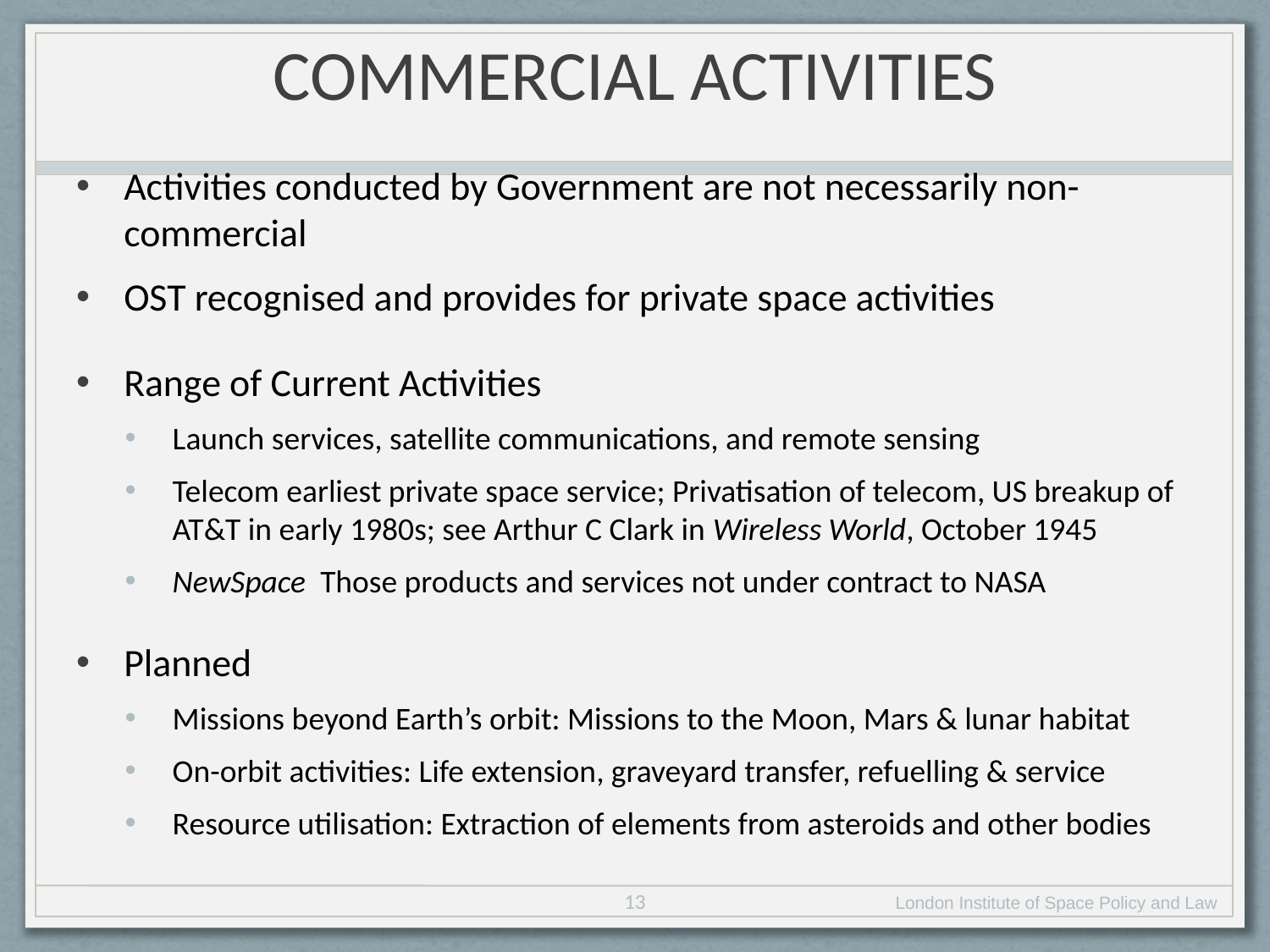

# Commercial Activities
Activities conducted by Government are not necessarily non-commercial
OST recognised and provides for private space activities
Range of Current Activities
Launch services, satellite communications, and remote sensing
Telecom earliest private space service; Privatisation of telecom, US breakup of AT&T in early 1980s; see Arthur C Clark in Wireless World, October 1945
NewSpace  Those products and services not under contract to NASA
Planned
Missions beyond Earth’s orbit: Missions to the Moon, Mars & lunar habitat
On-orbit activities: Life extension, graveyard transfer, refuelling & service
Resource utilisation: Extraction of elements from asteroids and other bodies

13
London Institute of Space Policy and Law